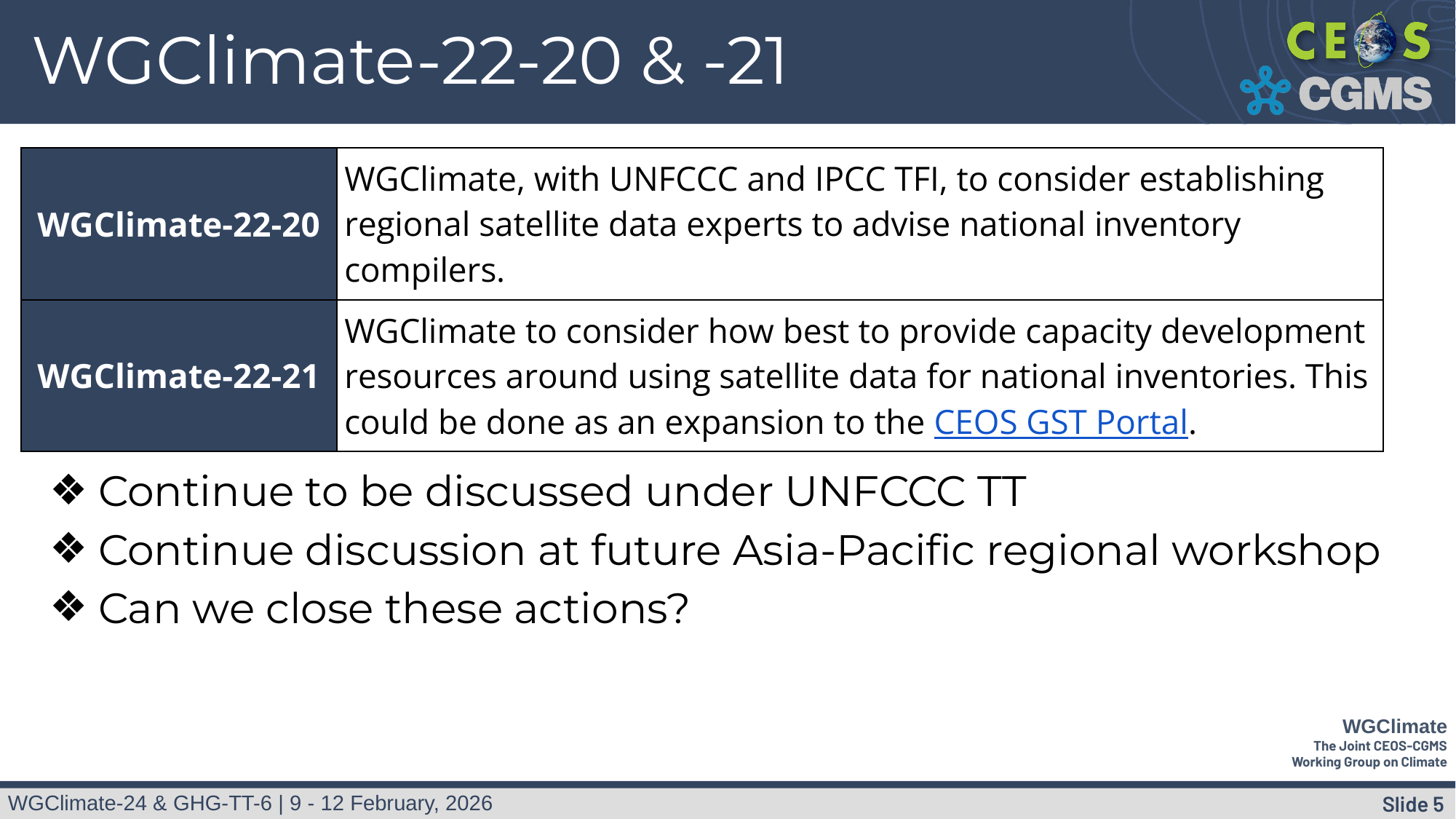

# WGClimate-22-20 & -21
| WGClimate-22-20 | WGClimate, with UNFCCC and IPCC TFI, to consider establishing regional satellite data experts to advise national inventory compilers. |
| --- | --- |
| WGClimate-22-21 | WGClimate to consider how best to provide capacity development resources around using satellite data for national inventories. This could be done as an expansion to the CEOS GST Portal. |
Continue to be discussed under UNFCCC TT
Continue discussion at future Asia-Pacific regional workshop
Can we close these actions?